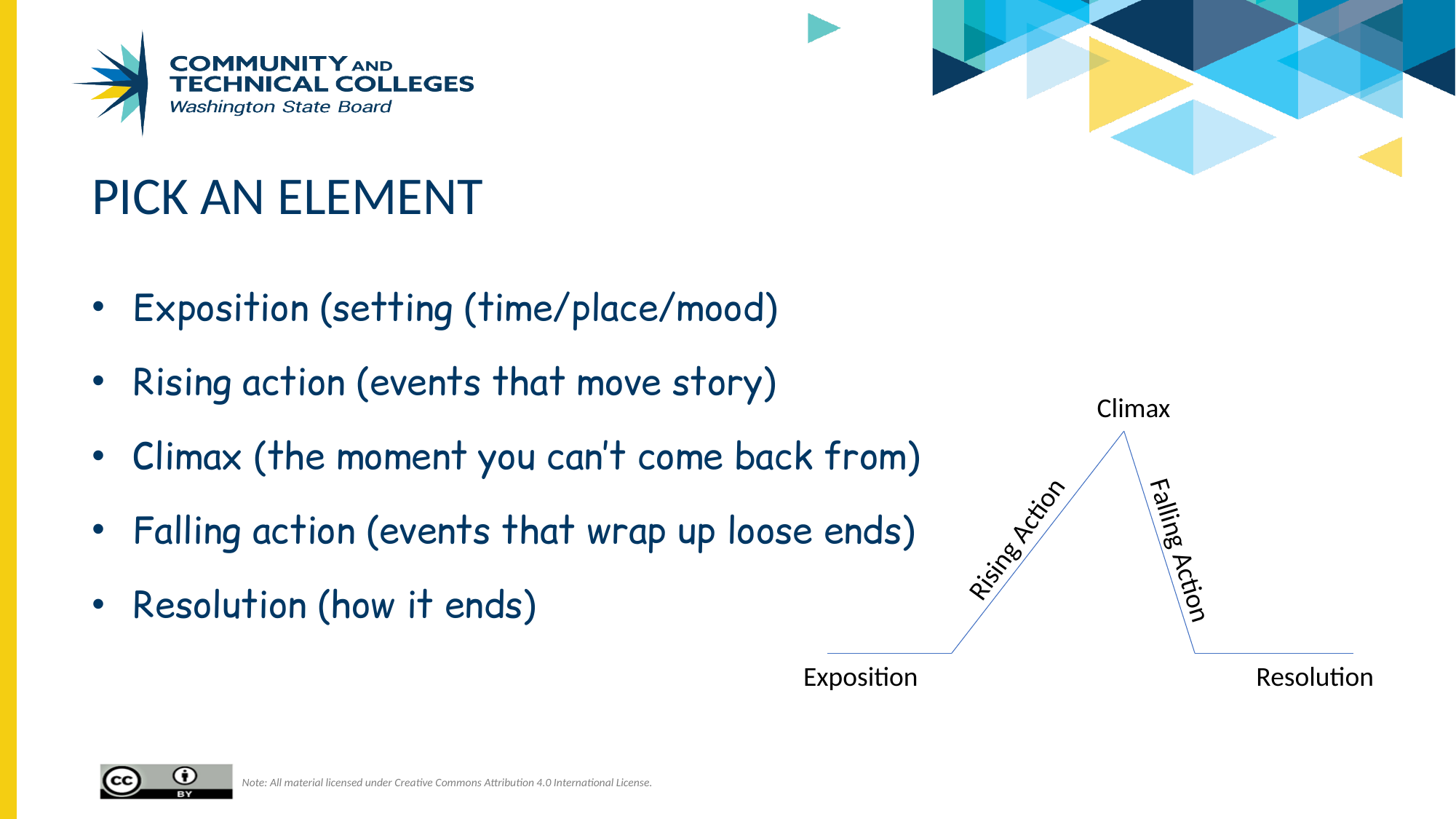

# pick an element

Exposition (setting (time/place/mood)
Rising action (events that move story)
Climax (the moment you can’t come back from)
Falling action (events that wrap up loose ends)
Resolution (how it ends)
Climax
Rising Action
Falling Action
Exposition
Resolution